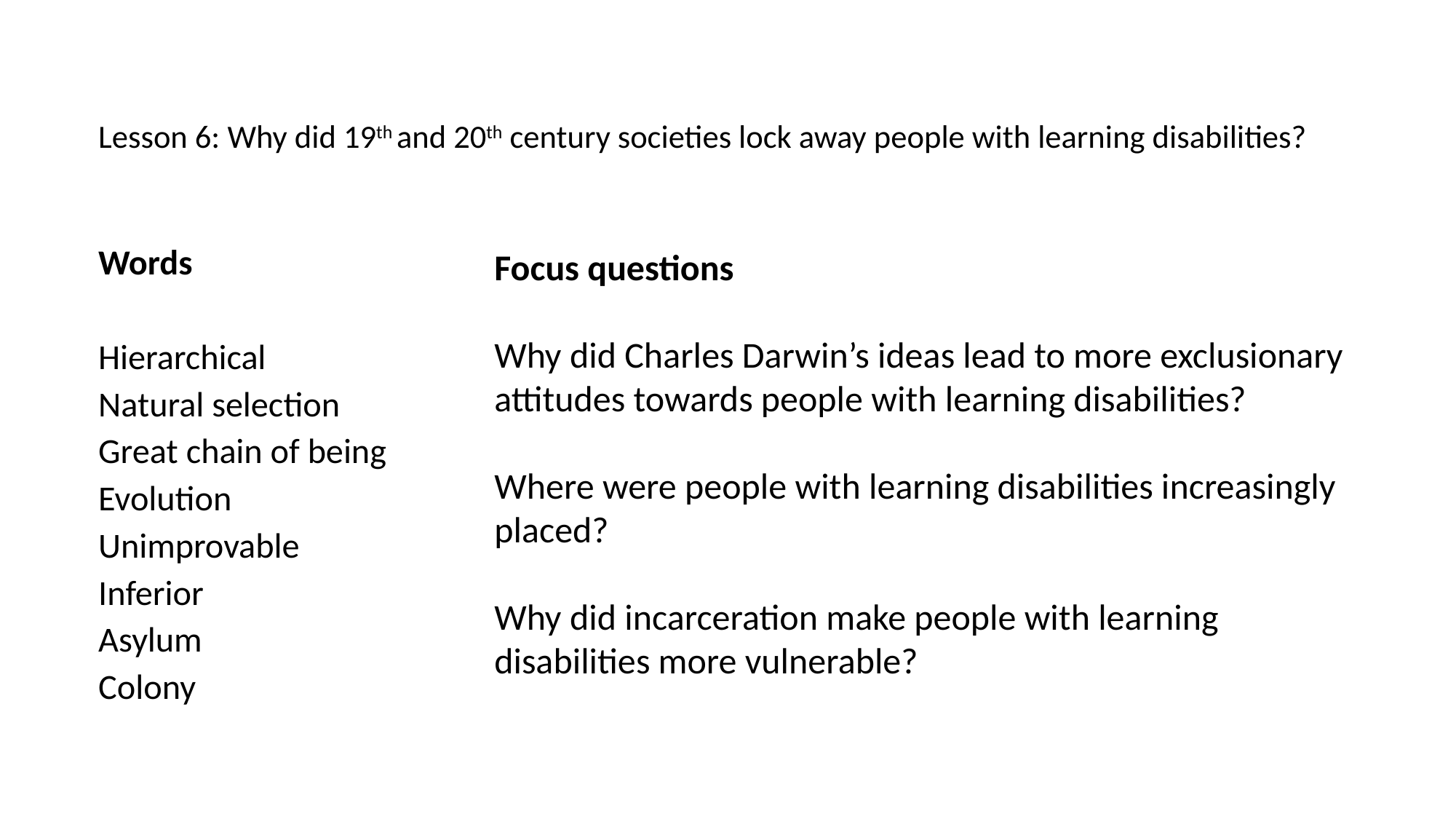

# Lesson 6: Why did 19th and 20th century societies lock away people with learning disabilities?
Words

Hierarchical
Natural selection
Great chain of being
Evolution
Unimprovable
Inferior
Asylum
Colony

Focus questions

Why did Charles Darwin’s ideas lead to more exclusionary attitudes towards people with learning disabilities?

Where were people with learning disabilities increasingly placed?

Why did incarceration make people with learning disabilities more vulnerable?